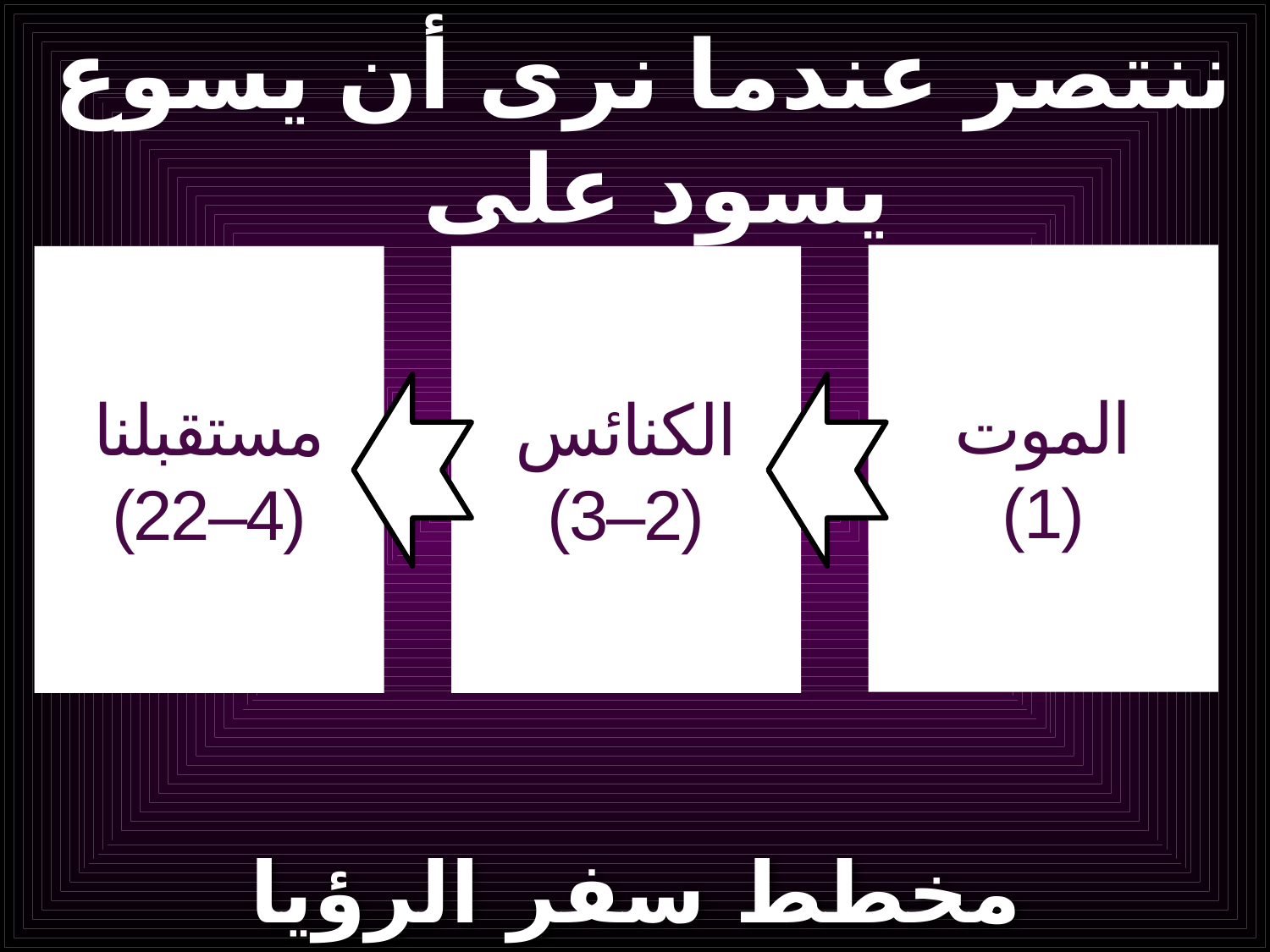

# ننتصر عندما نرى أن يسوع يسود على

الموت
(1)
مستقبلنا
(22–4)
الكنائس
(3–2)

مخطط سفر الرؤيا